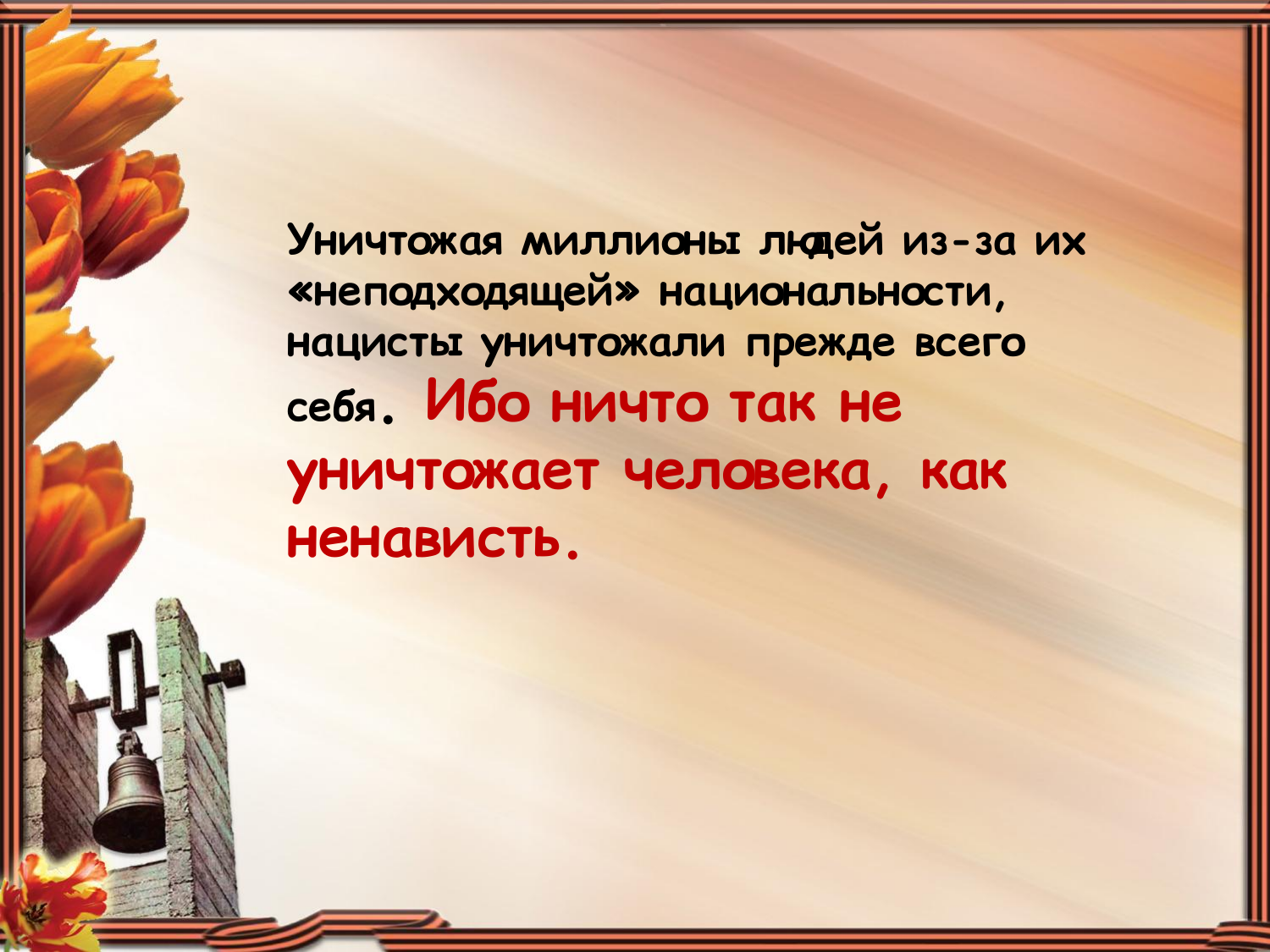

Уничтожая миллионы людей из-за их «неподходящей» национальности, нацисты уничтожали прежде всего себя. Ибо ничто так не уничтожает человека, как ненависть.